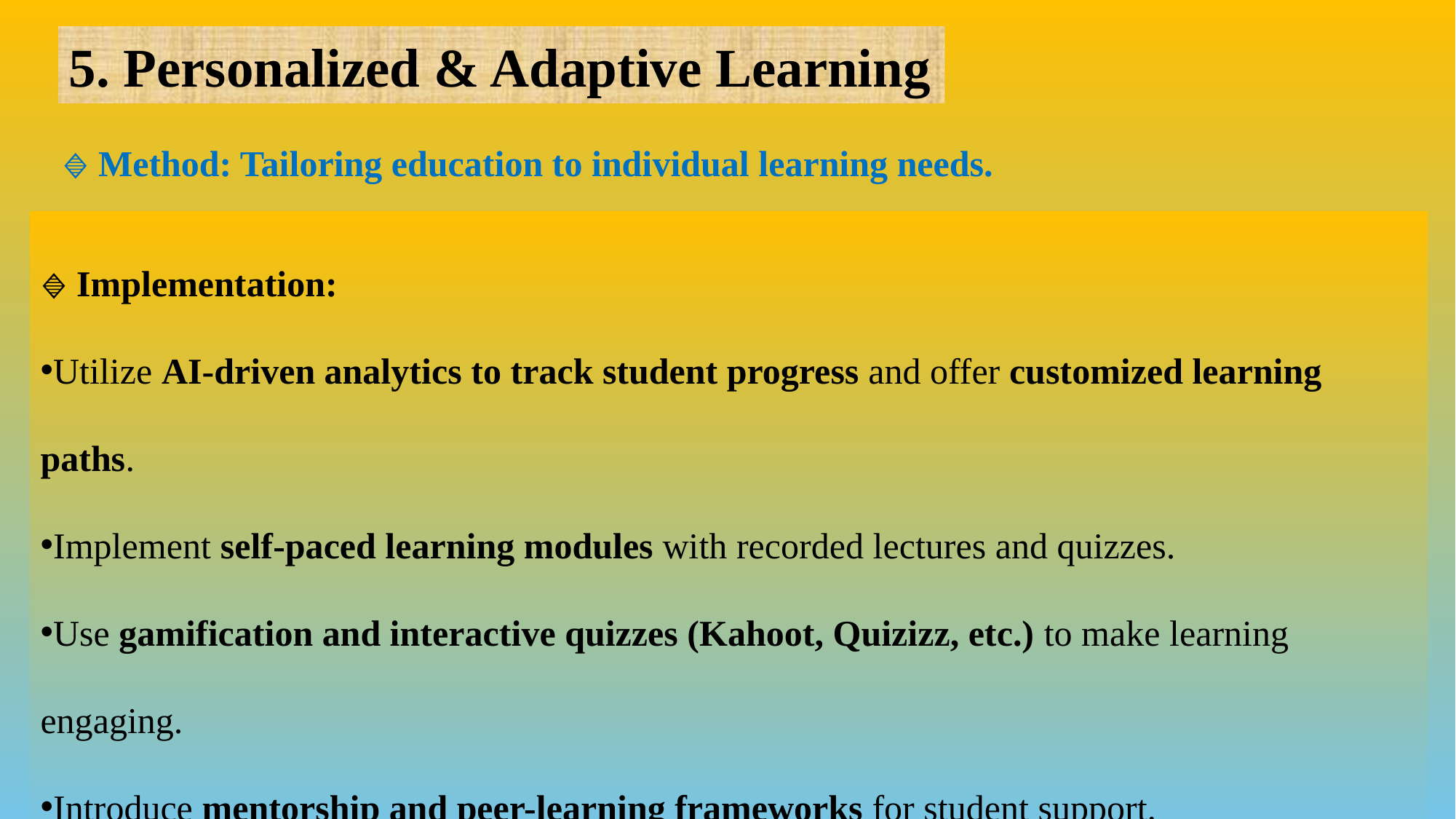

5. Personalized & Adaptive Learning
🔹 Method: Tailoring education to individual learning needs.
🔹 Implementation:
Utilize AI-driven analytics to track student progress and offer customized learning paths.
Implement self-paced learning modules with recorded lectures and quizzes.
Use gamification and interactive quizzes (Kahoot, Quizizz, etc.) to make learning engaging.
Introduce mentorship and peer-learning frameworks for student support.